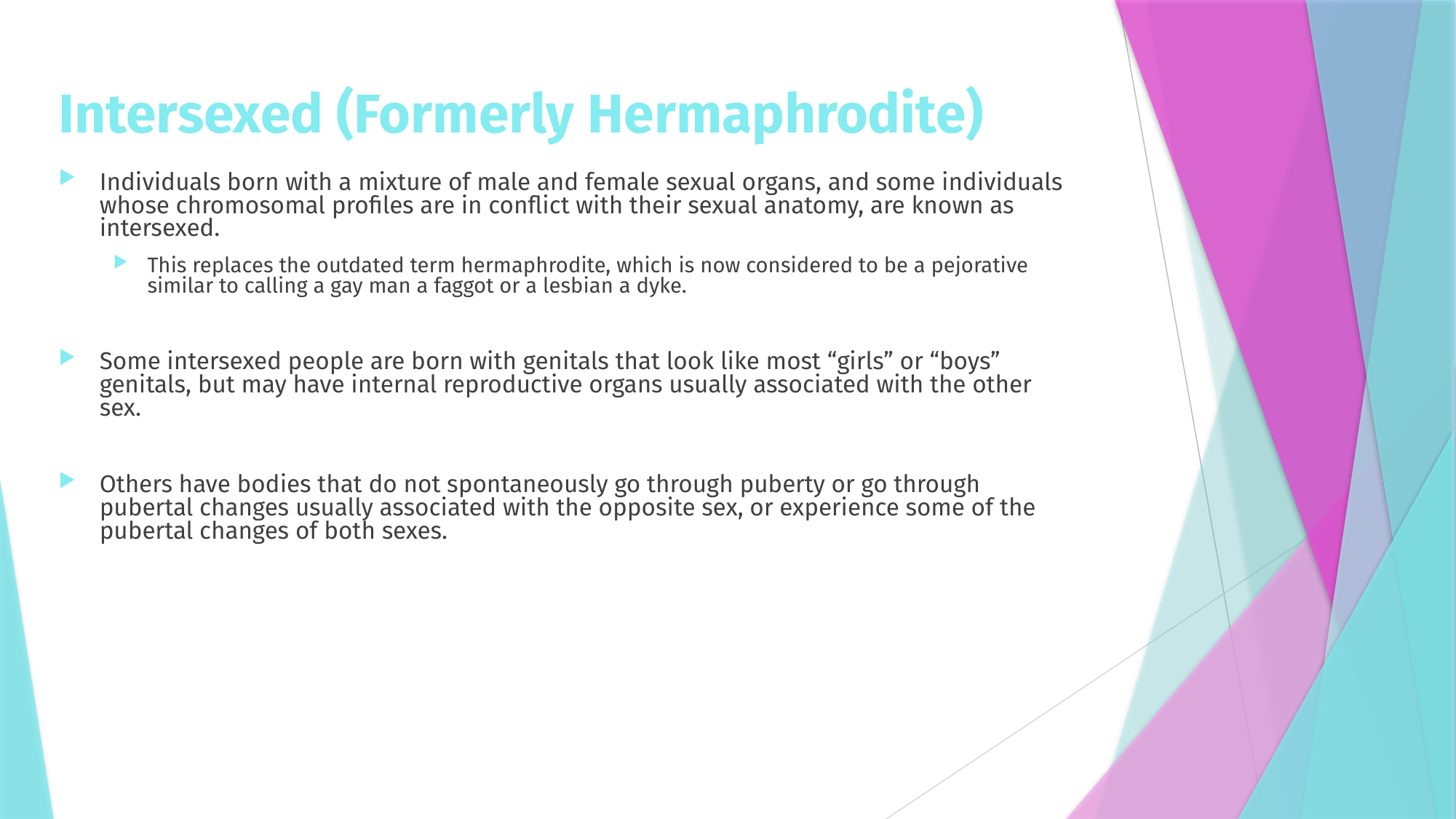

# Intersexed (Formerly Hermaphrodite)
Individuals born with a mixture of male and female sexual organs, and some individuals whose chromosomal profiles are in conflict with their sexual anatomy, are known as intersexed.
This replaces the outdated term hermaphrodite, which is now considered to be a pejorative similar to calling a gay man a faggot or a lesbian a dyke.

Some intersexed people are born with genitals that look like most “girls” or “boys” genitals, but may have internal reproductive organs usually associated with the other sex.

Others have bodies that do not spontaneously go through puberty or go through pubertal changes usually associated with the opposite sex, or experience some of the pubertal changes of both sexes.